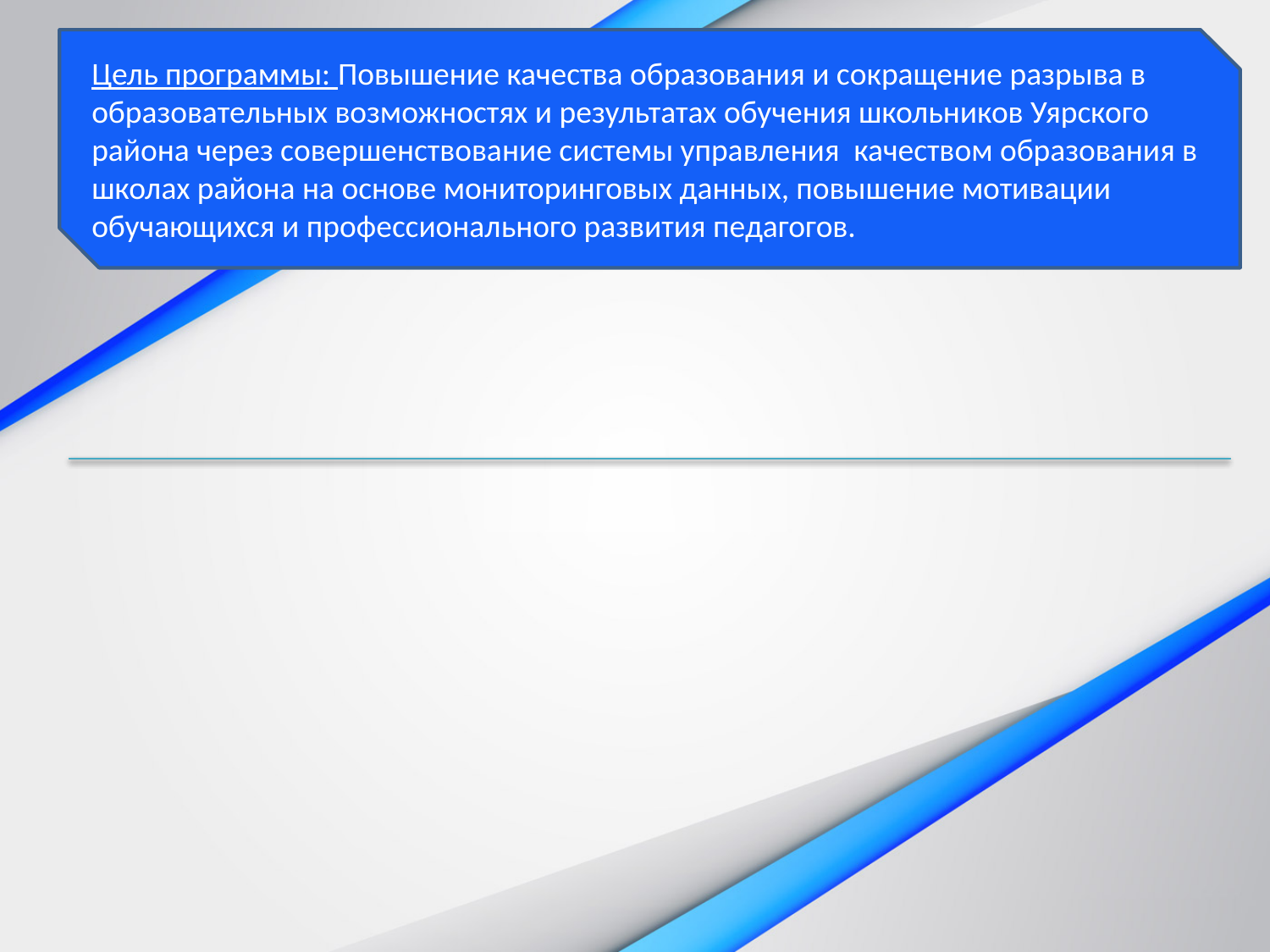

Цель программы: Повышение качества образования и сокращение разрыва в образовательных возможностях и результатах обучения школьников Уярского района через совершенствование системы управления  качеством образования в школах района на основе мониторинговых данных, повышение мотивации обучающихся и профессионального развития педагогов.